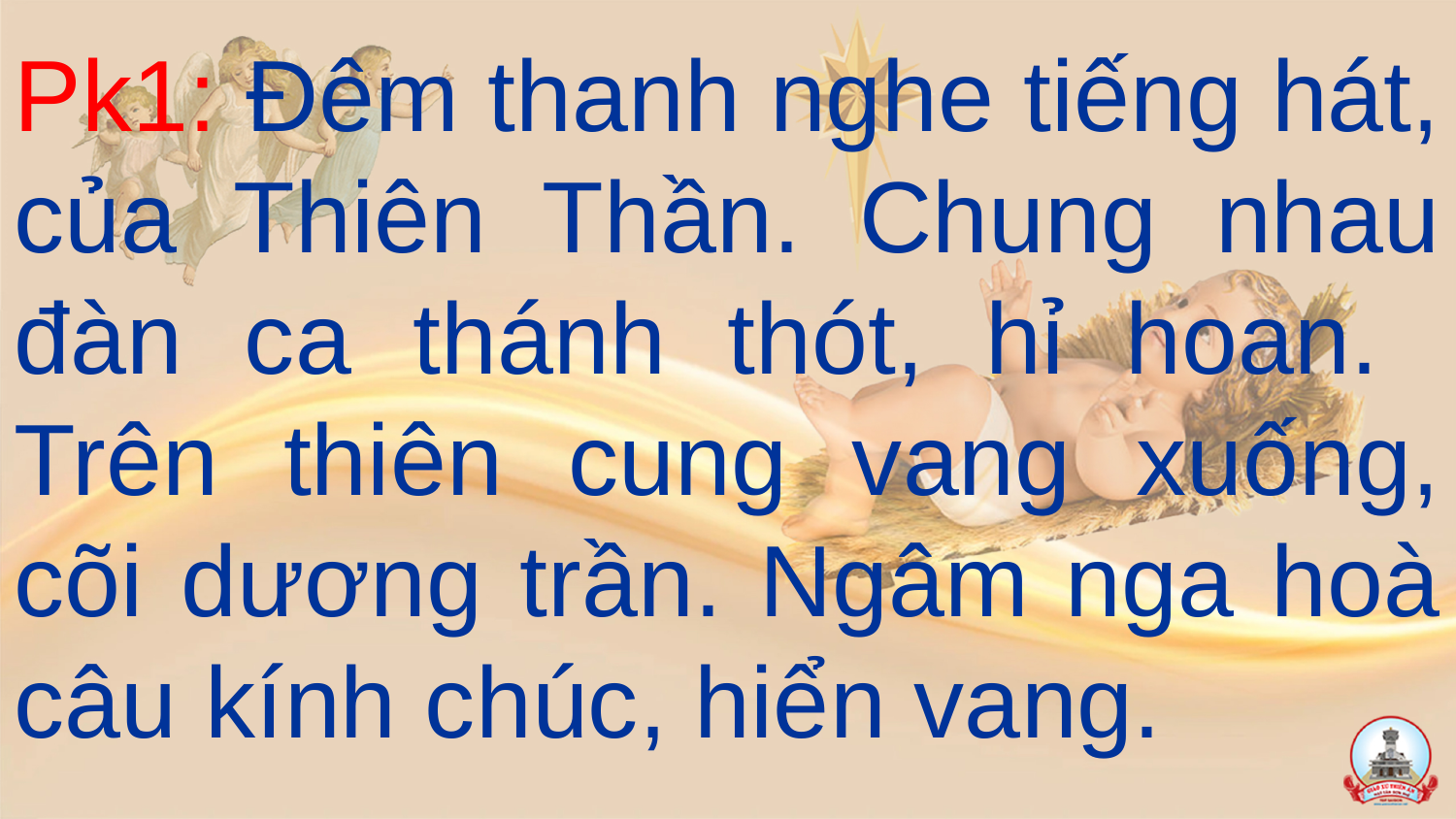

Pk1: Đêm thanh nghe tiếng hát, của Thiên Thần. Chung nhau đàn ca thánh thót, hỉ hoan.  Trên thiên cung vang xuống, cõi dương trần. Ngâm nga hoà câu kính chúc, hiển vang.